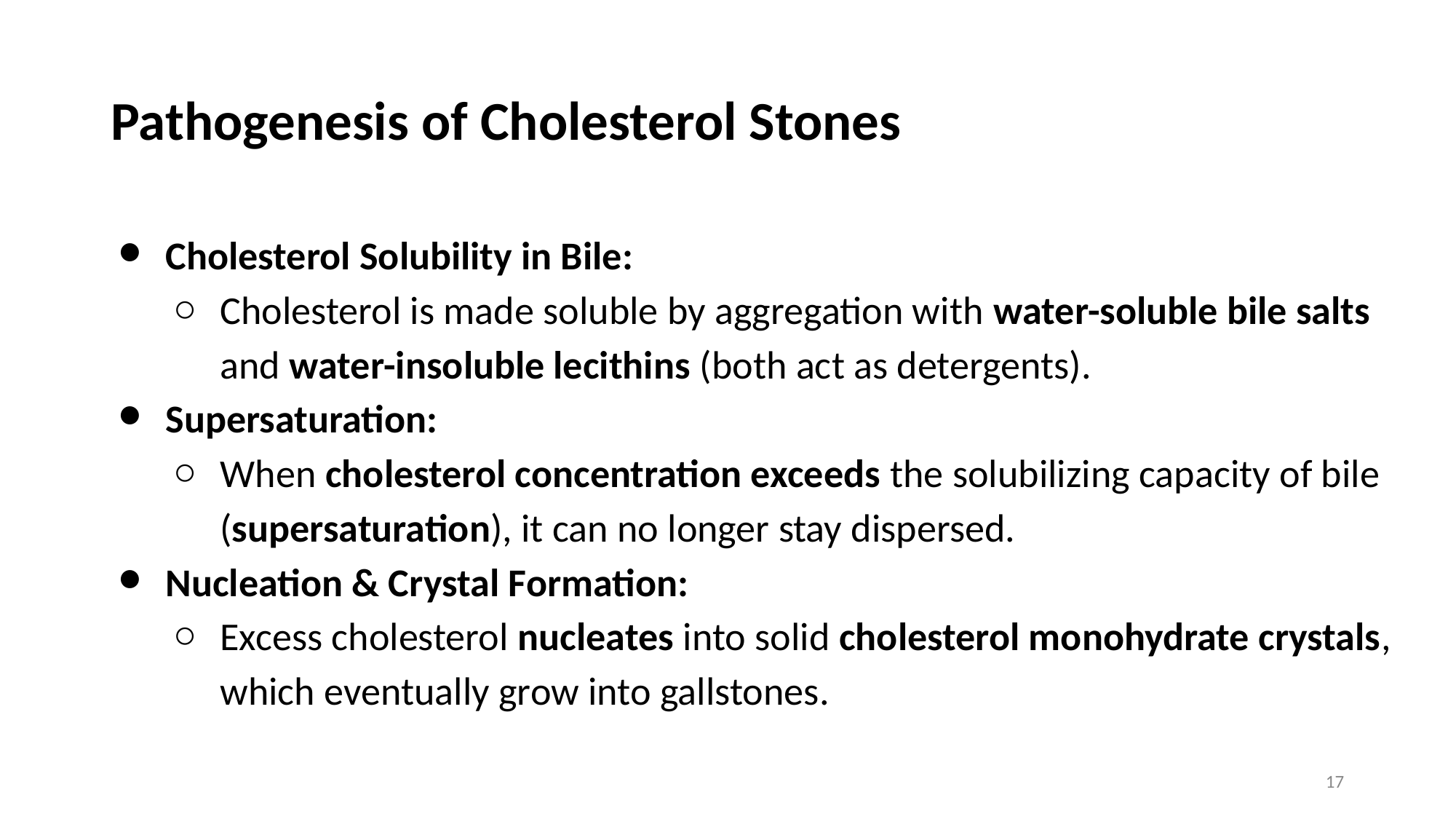

# Pathogenesis of Cholesterol Stones
Cholesterol Solubility in Bile:
Cholesterol is made soluble by aggregation with water-soluble bile salts and water-insoluble lecithins (both act as detergents).
Supersaturation:
When cholesterol concentration exceeds the solubilizing capacity of bile (supersaturation), it can no longer stay dispersed.
Nucleation & Crystal Formation:
Excess cholesterol nucleates into solid cholesterol monohydrate crystals, which eventually grow into gallstones.
17